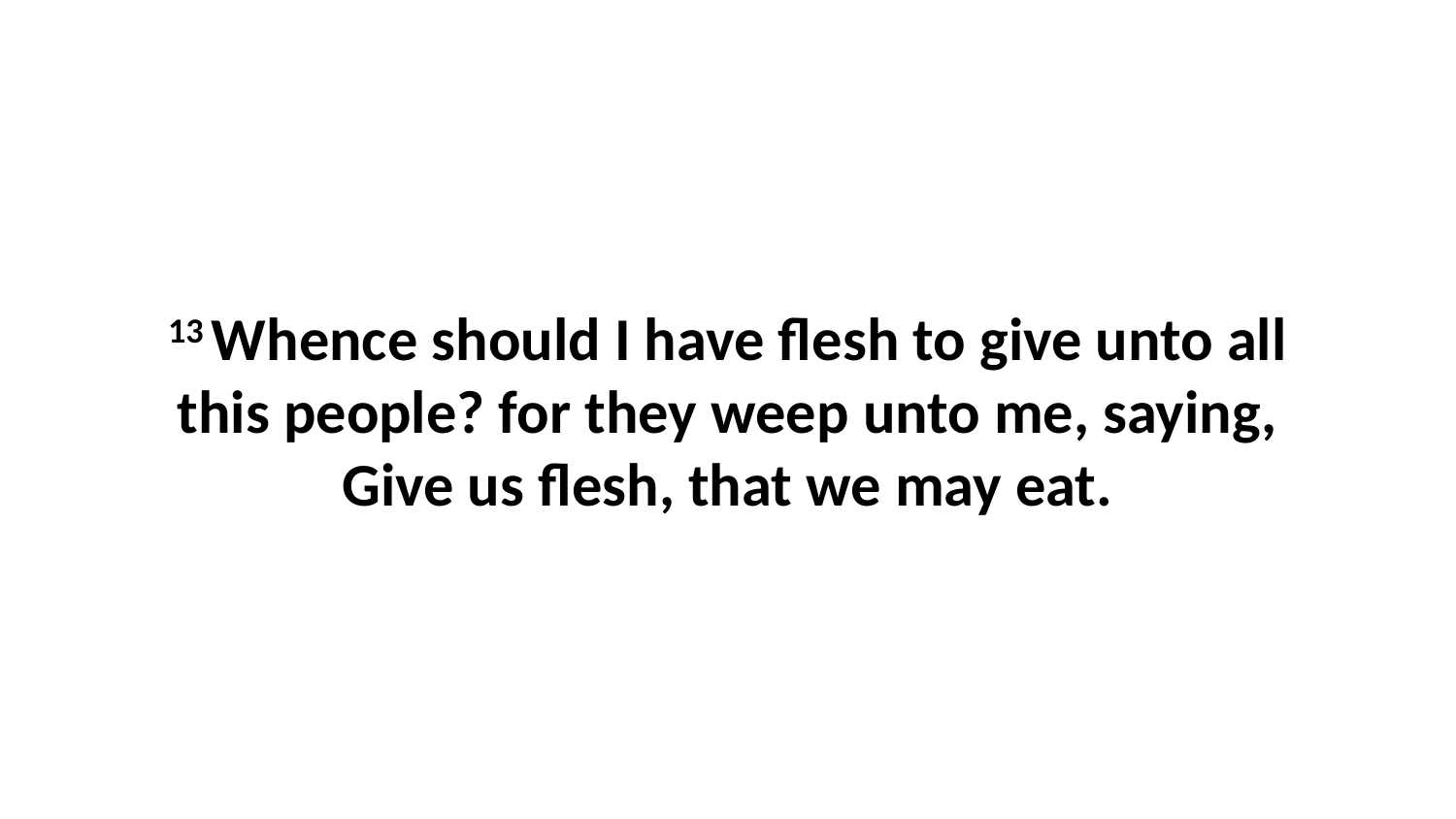

13 Whence should I have flesh to give unto all this people? for they weep unto me, saying, Give us flesh, that we may eat.